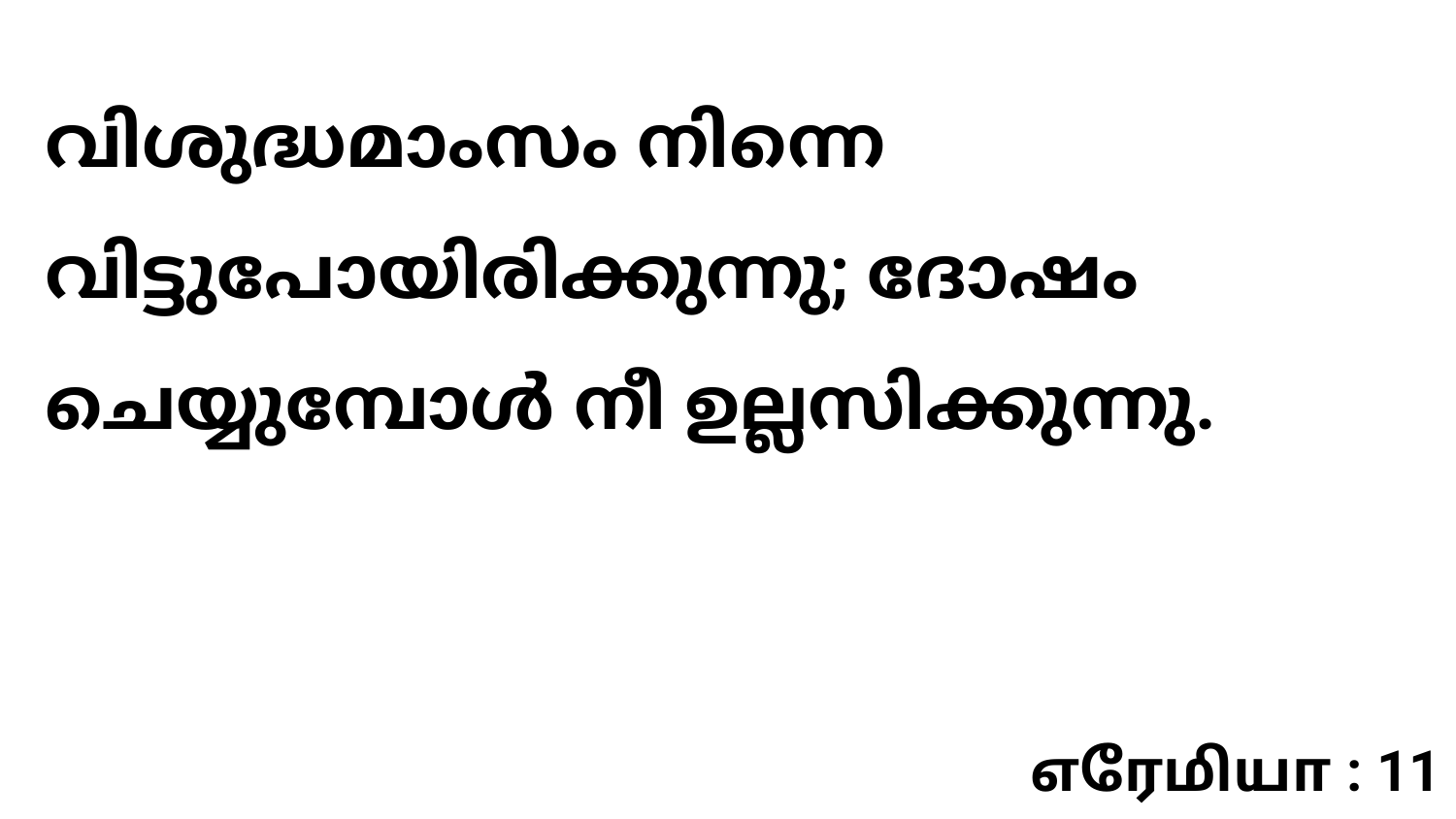

വിശുദ്ധമാംസം നിന്നെ വിട്ടുപോയിരിക്കുന്നു; ദോഷം ചെയ്യുമ്പോൾ നീ ഉല്ലസിക്കുന്നു.
எரேமியா : 11